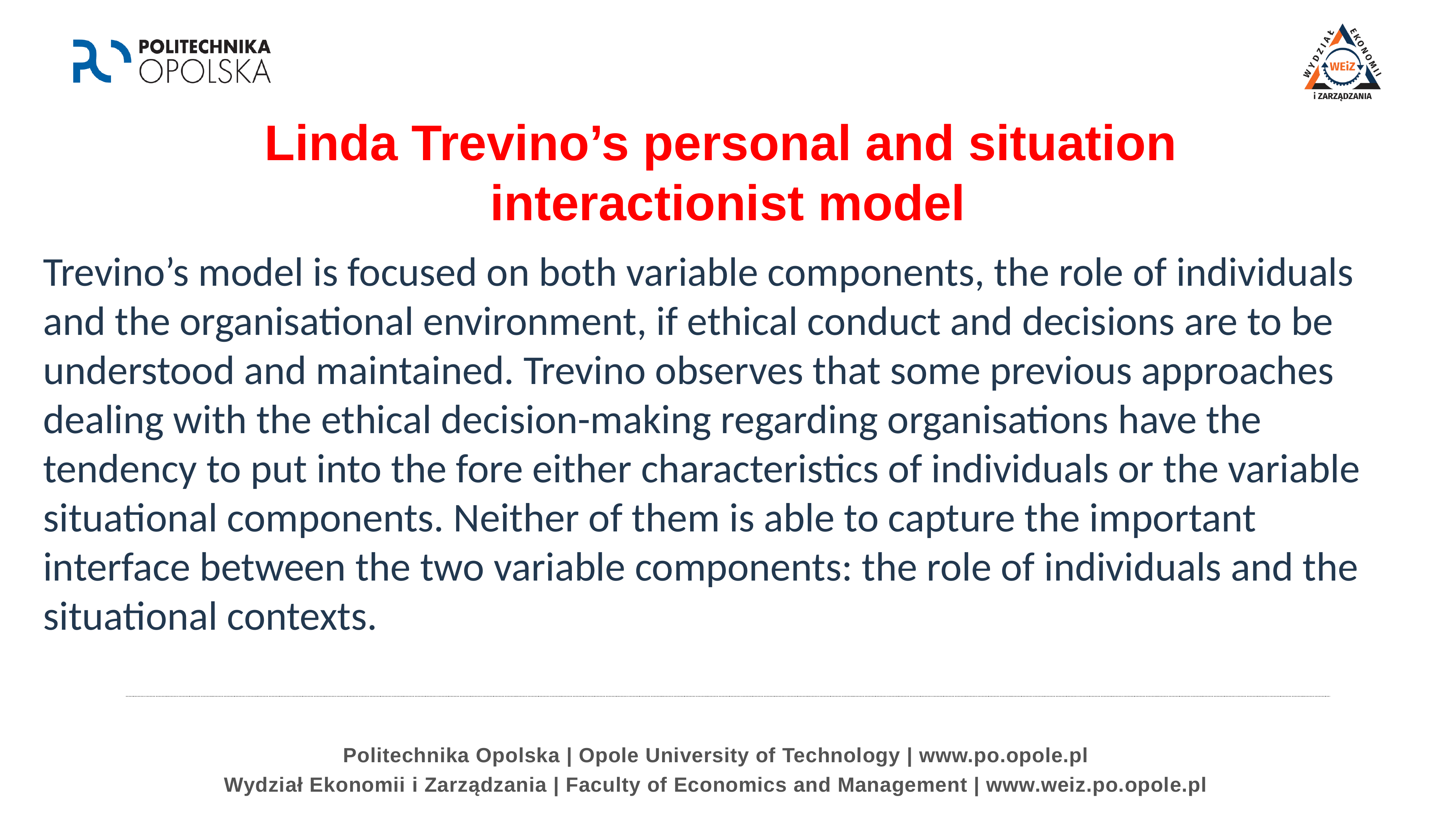

# Linda Trevino’s personal and situation interactionist model
Trevino’s model is focused on both variable components, the role of individuals and the organisational environment, if ethical conduct and decisions are to be understood and maintained. Trevino observes that some previous approaches dealing with the ethical decision-making regarding organisations have the tendency to put into the fore either characteristics of individuals or the variable situational components. Neither of them is able to capture the important interface between the two variable components: the role of individuals and the situational contexts.